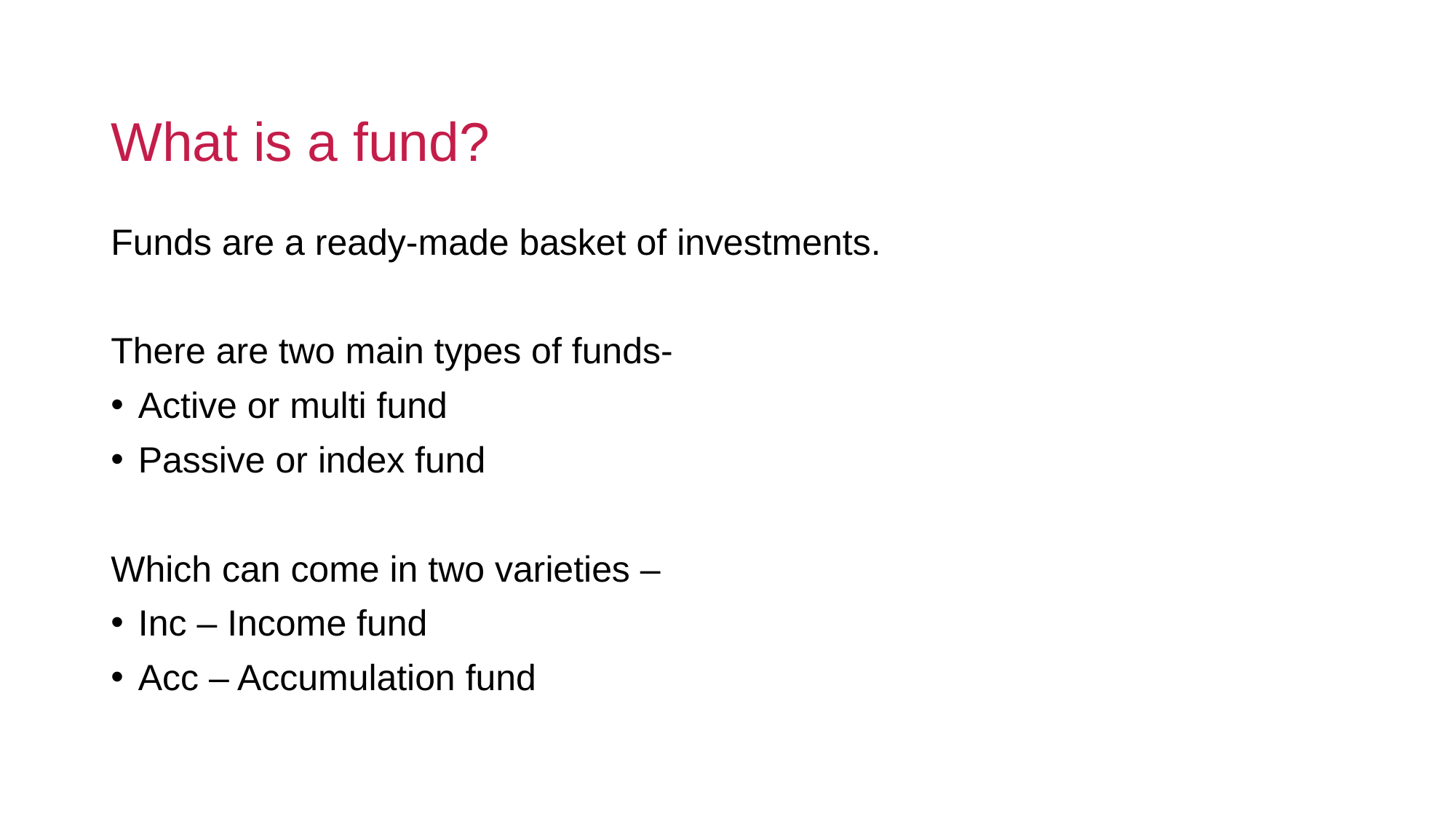

# What is a fund?
Funds are a ready-made basket of investments.

There are two main types of funds-
Active or multi fund
Passive or index fund

Which can come in two varieties –
Inc – Income fund
Acc – Accumulation fund